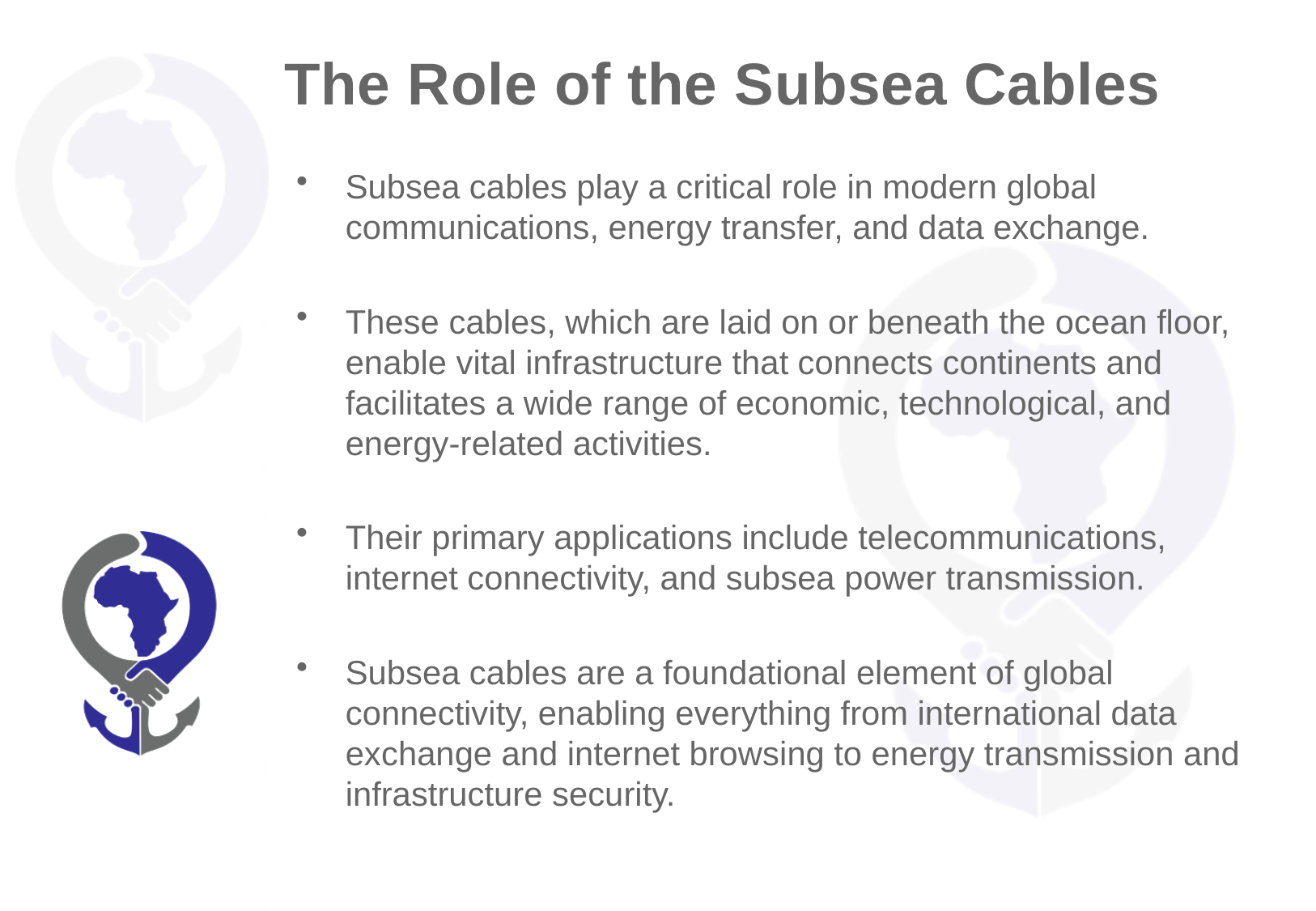

# The Role of the Subsea Cables
Subsea cables play a critical role in modern global communications, energy transfer, and data exchange.

These cables, which are laid on or beneath the ocean floor, enable vital infrastructure that connects continents and facilitates a wide range of economic, technological, and energy-related activities.

Their primary applications include telecommunications, internet connectivity, and subsea power transmission.

Subsea cables are a foundational element of global connectivity, enabling everything from international data exchange and internet browsing to energy transmission and infrastructure security.